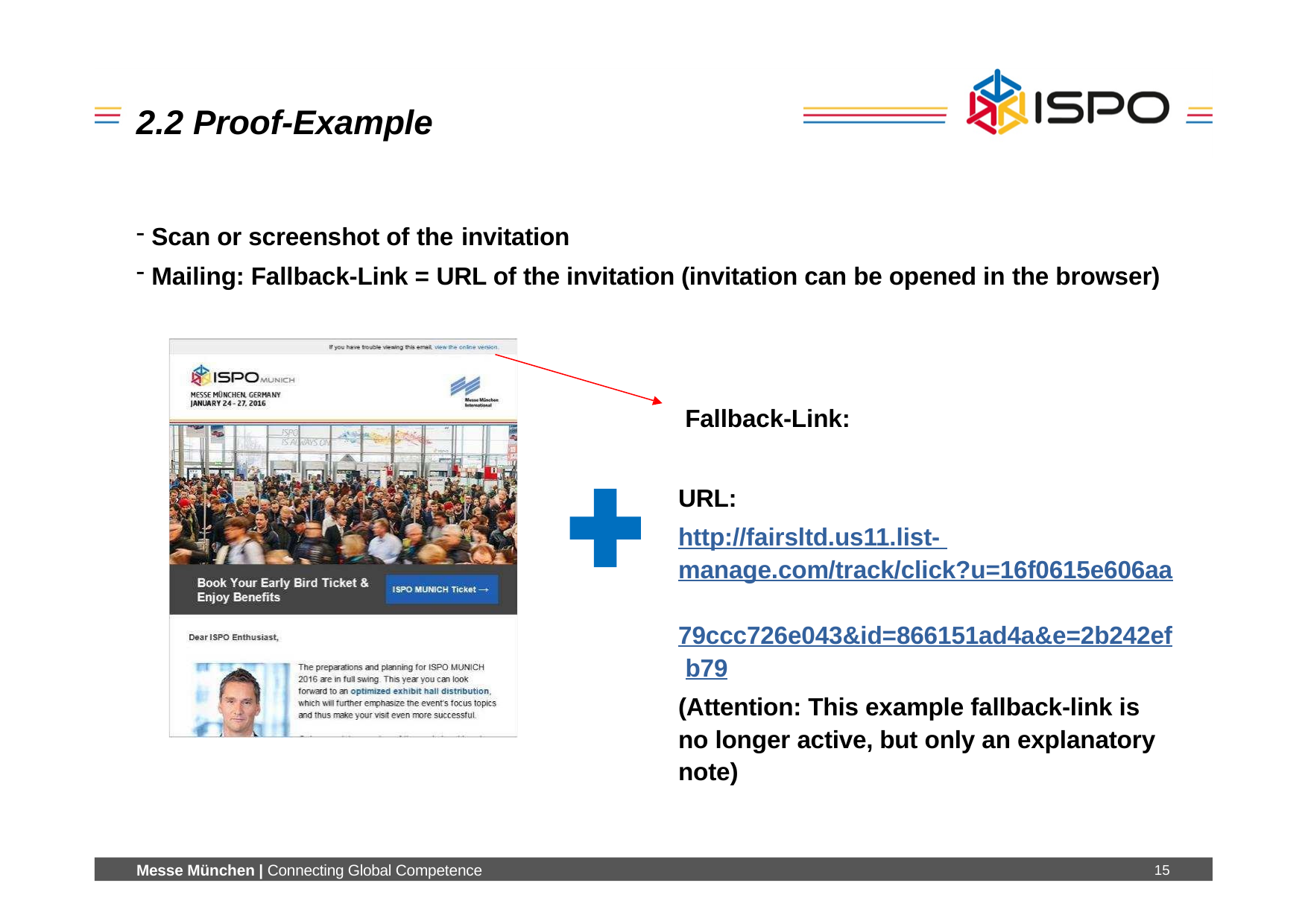

# 2.2 Proof-Example
Scan or screenshot of the invitation
Mailing: Fallback-Link = URL of the invitation (invitation can be opened in the browser)

Fallback-Link:

URL:
http://fairsltd.us11.list-  manage.com/track/click?u=16f0615e606aa  79ccc726e043&id=866151ad4a&e=2b242ef  b79
(Attention: This example fallback-link is  no longer active, but only an explanatory  note)

Messe München | Connecting Global Competence
15